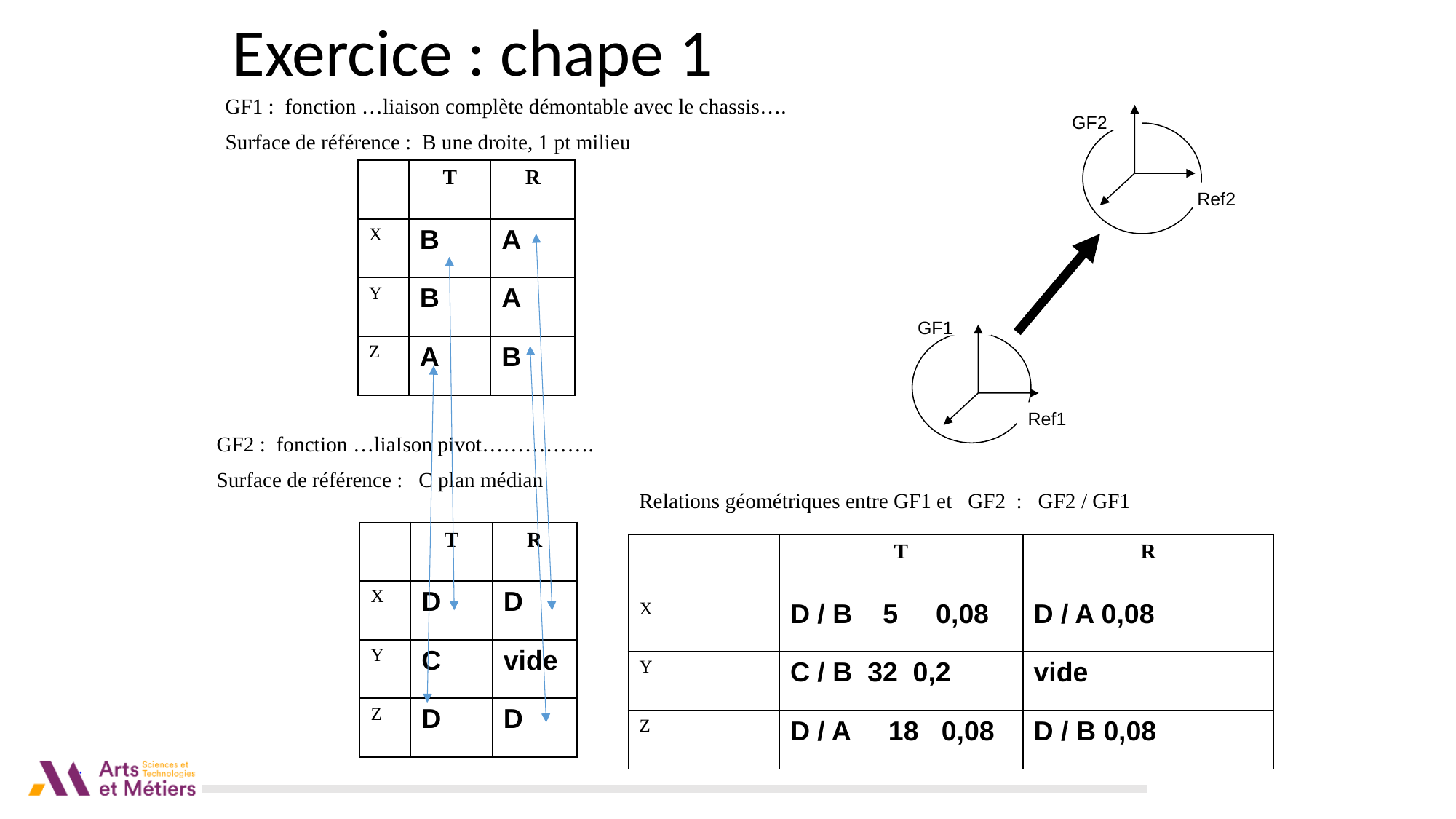

# Exercice : chape 1
GF1 :  fonction …liaison complète démontable avec le chassis….
Surface de référence :  B une droite, 1 pt milieu

GF2

Ref2
|  | T | R |
| --- | --- | --- |
| X | B | A |
| Y | B | A |
| Z | A | B |

GF1

Ref1
GF2 :  fonction …liaIson pivot…………….
Surface de référence :   C plan médian
Relations géométriques entre GF1 et   GF2  :   GF2 / GF1
|  | T | R |
| --- | --- | --- |
| X | D | D |
| Y | C | vide |
| Z | D | D |
|  | T | R |
| --- | --- | --- |
| X | D / B 5 0,08 | D / A 0,08 |
| Y | C / B 32 0,2 | vide |
| Z | D / A 18 0,08 | D / B 0,08 |